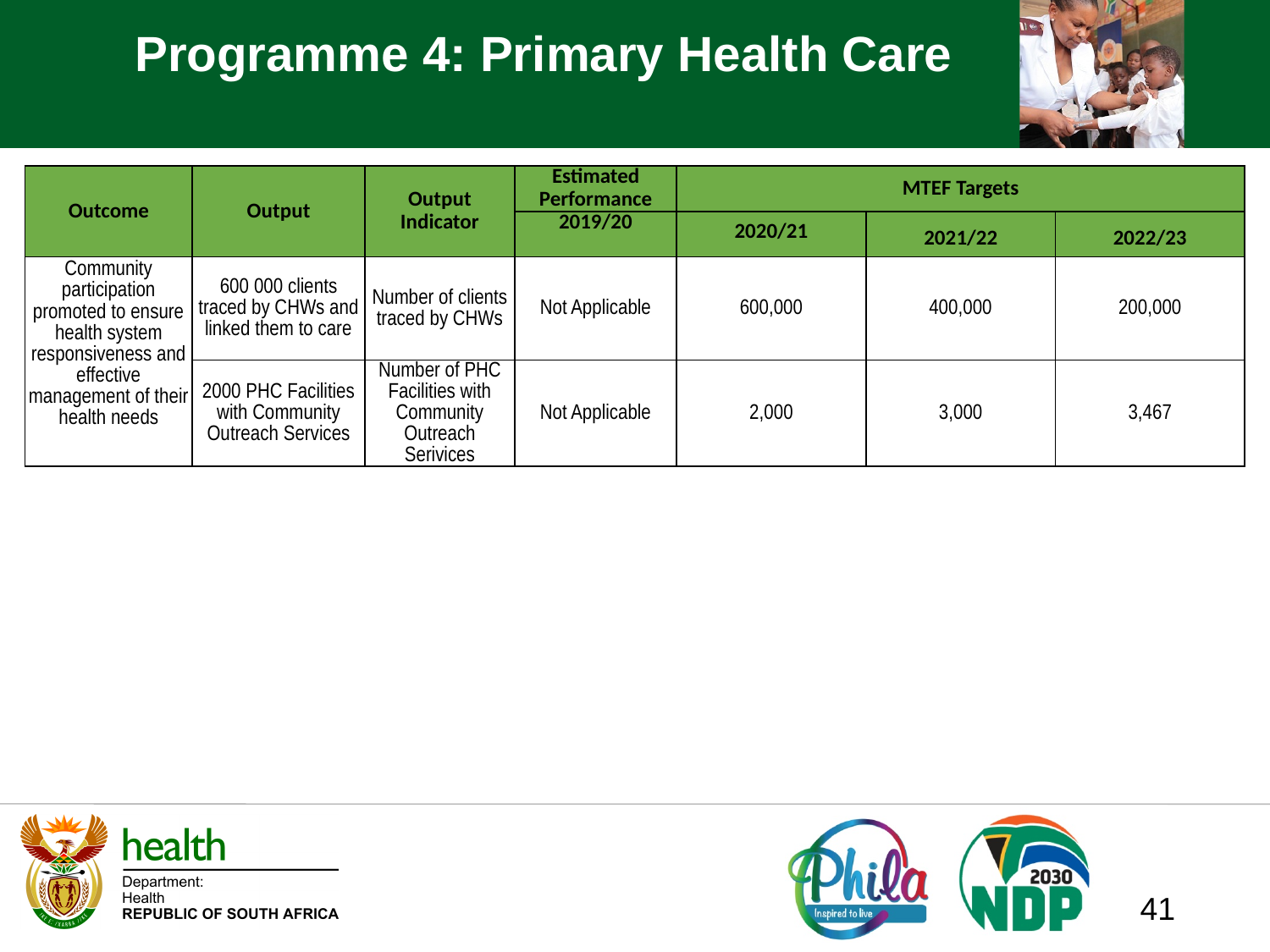

# Programme 4: Primary Health Care
| Outcome | Output | Output Indicator | Estimated Performance | MTEF Targets |  |  |
| --- | --- | --- | --- | --- | --- | --- |
|  |  |  | 2019/20 | 2020/21 | 2021/22 | 2022/23 |
| Community participation promoted to ensure health system responsiveness and effective management of their health needs | 600 000 clients traced by CHWs and linked them to care | Number of clients traced by CHWs | Not Applicable | 600,000 | 400,000 | 200,000 |
|  | 2000 PHC Facilities with Community Outreach Services | Number of PHC Facilities with Community Outreach Serivices | Not Applicable | 2,000 | 3,000 | 3,467 |